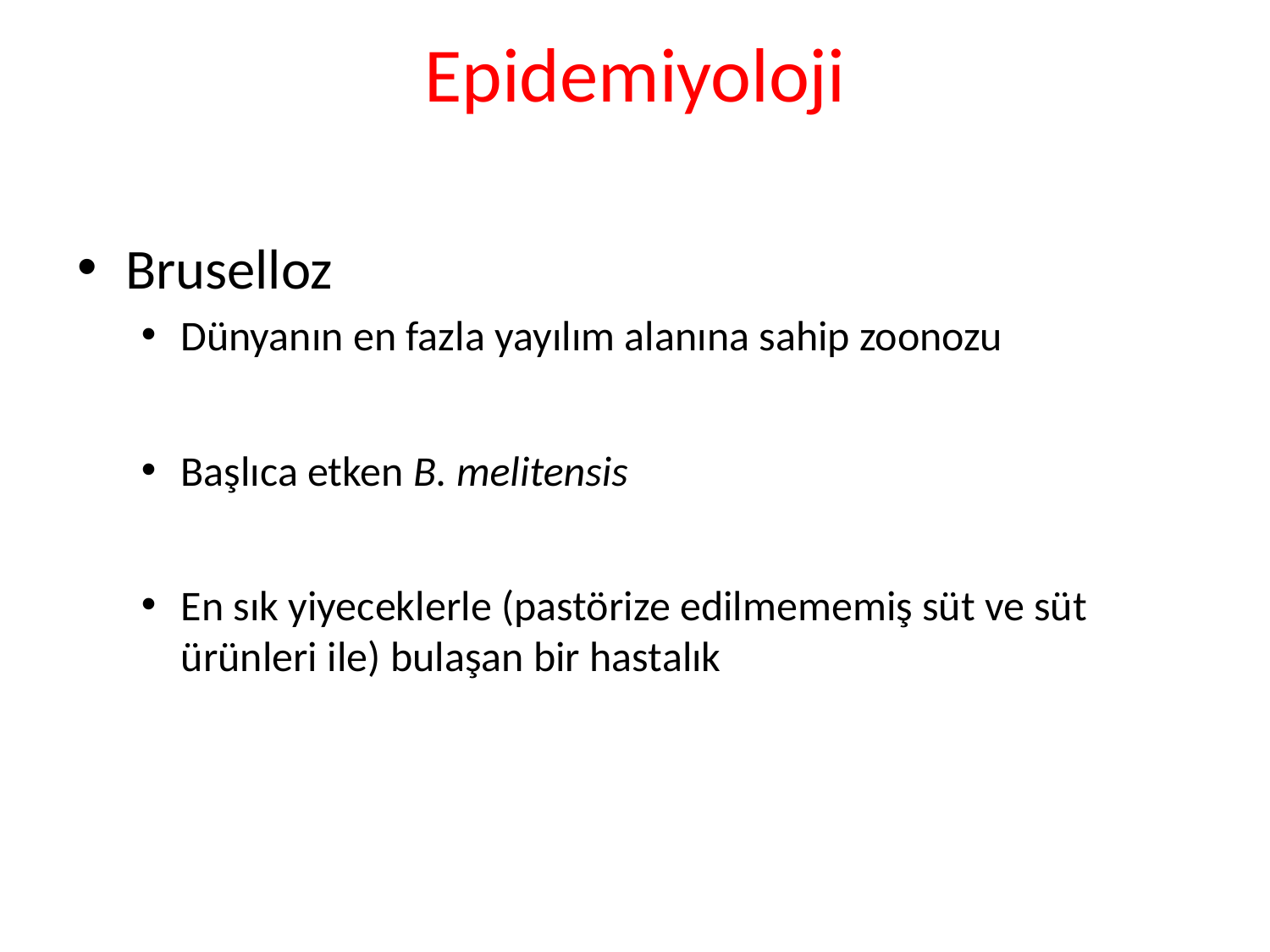

# Epidemiyoloji
Bruselloz
Dünyanın en fazla yayılım alanına sahip zoonozu

Başlıca etken B. melitensis

En sık yiyeceklerle (pastörize edilmememiş süt ve süt ürünleri ile) bulaşan bir hastalık